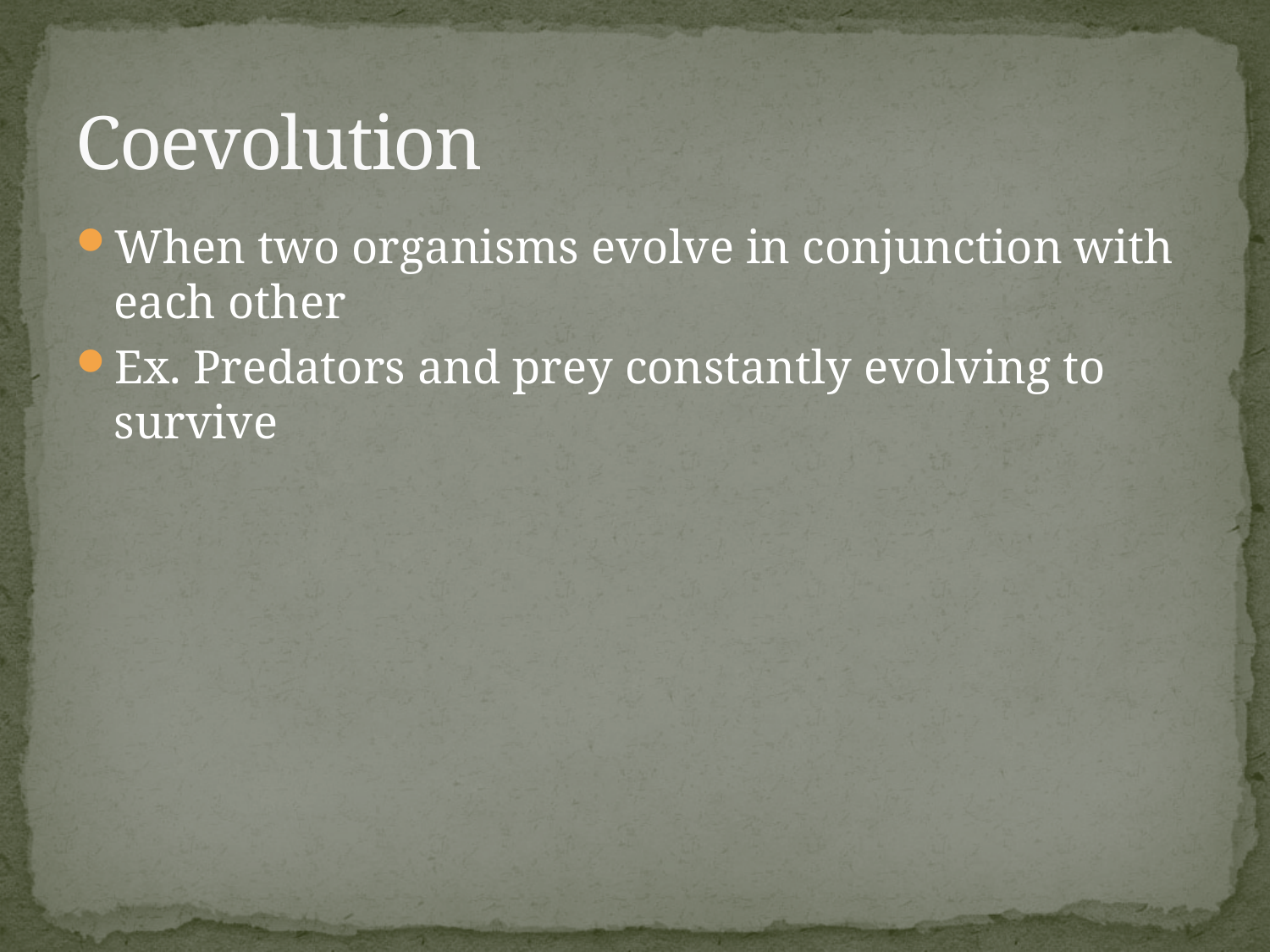

# Coevolution
When two organisms evolve in conjunction with each other
Ex. Predators and prey constantly evolving to survive